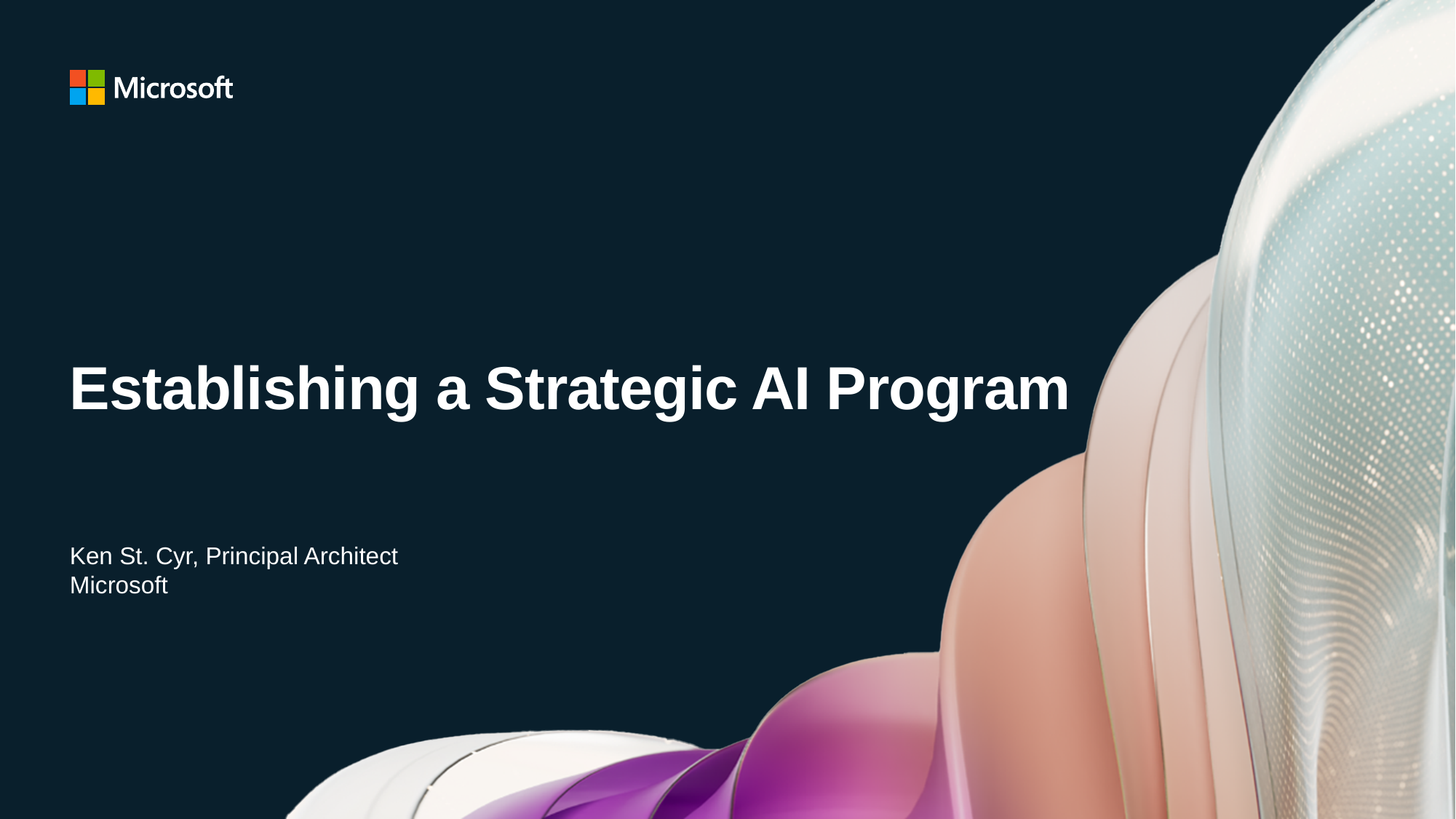

# Establishing a Strategic AI Program

Ken St. Cyr, Principal Architect
Microsoft